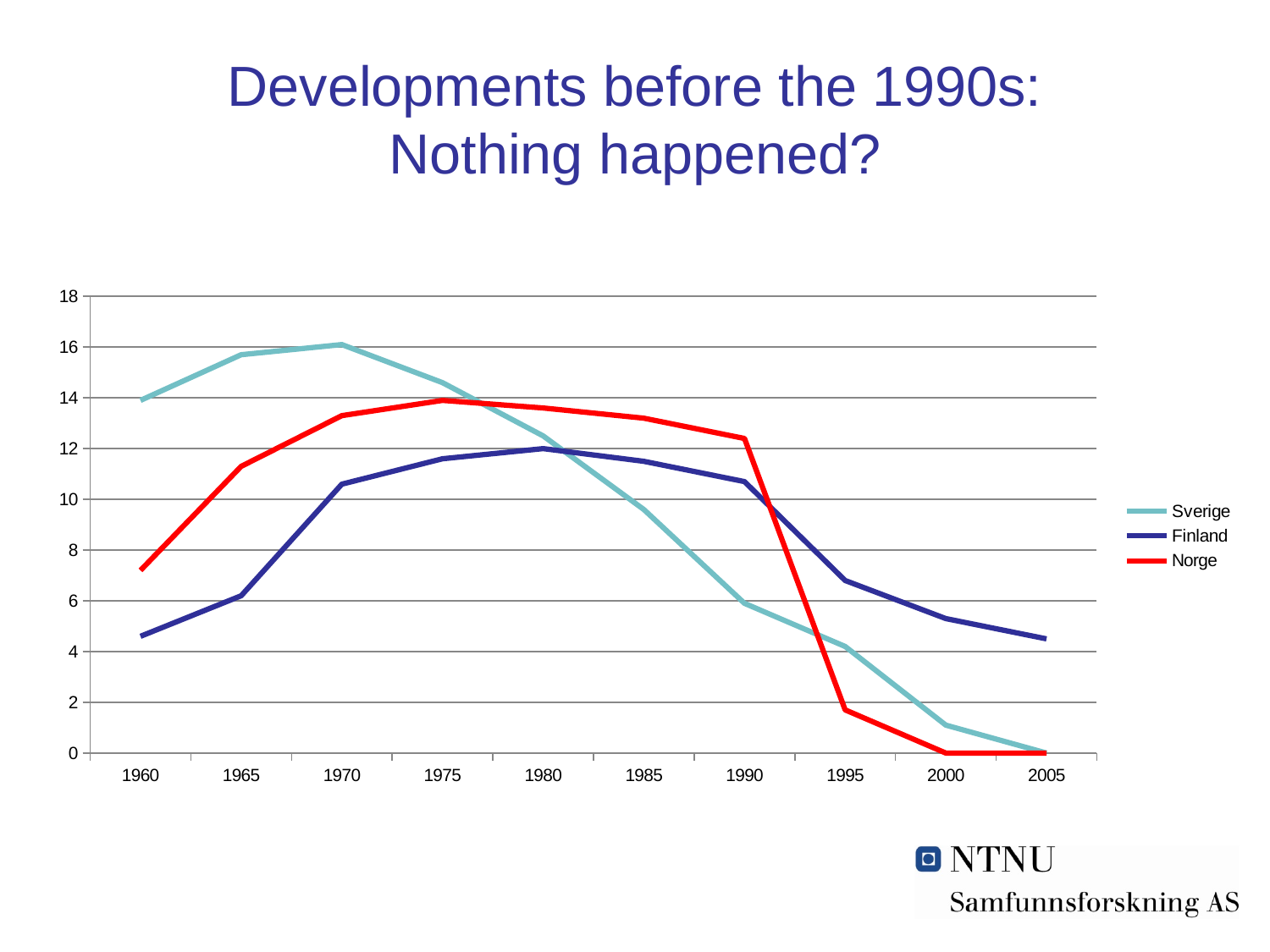

# Developments before the 1990s: Nothing happened?

### Chart

| Category | Sverige | Finland | Norge |
|---|---|---|---|
| 1960 | 13.9 | 4.6 | 7.2 |
| 1965 | 15.7 | 6.2 | 11.3 |
| 1970 | 16.1 | 10.6 | 13.3 |
| 1975 | 14.6 | 11.6 | 13.9 |
| 1980 | 12.5 | 12.0 | 13.6 |
| 1985 | 9.6 | 11.5 | 13.2 |
| 1990 | 5.9 | 10.7 | 12.4 |
| 1995 | 4.2 | 6.8 | 1.7000000000000002 |
| 2000 | 1.1 | 5.3 | 0.0 |
| 2005 | 0.0 | 4.5 | 0.0 |